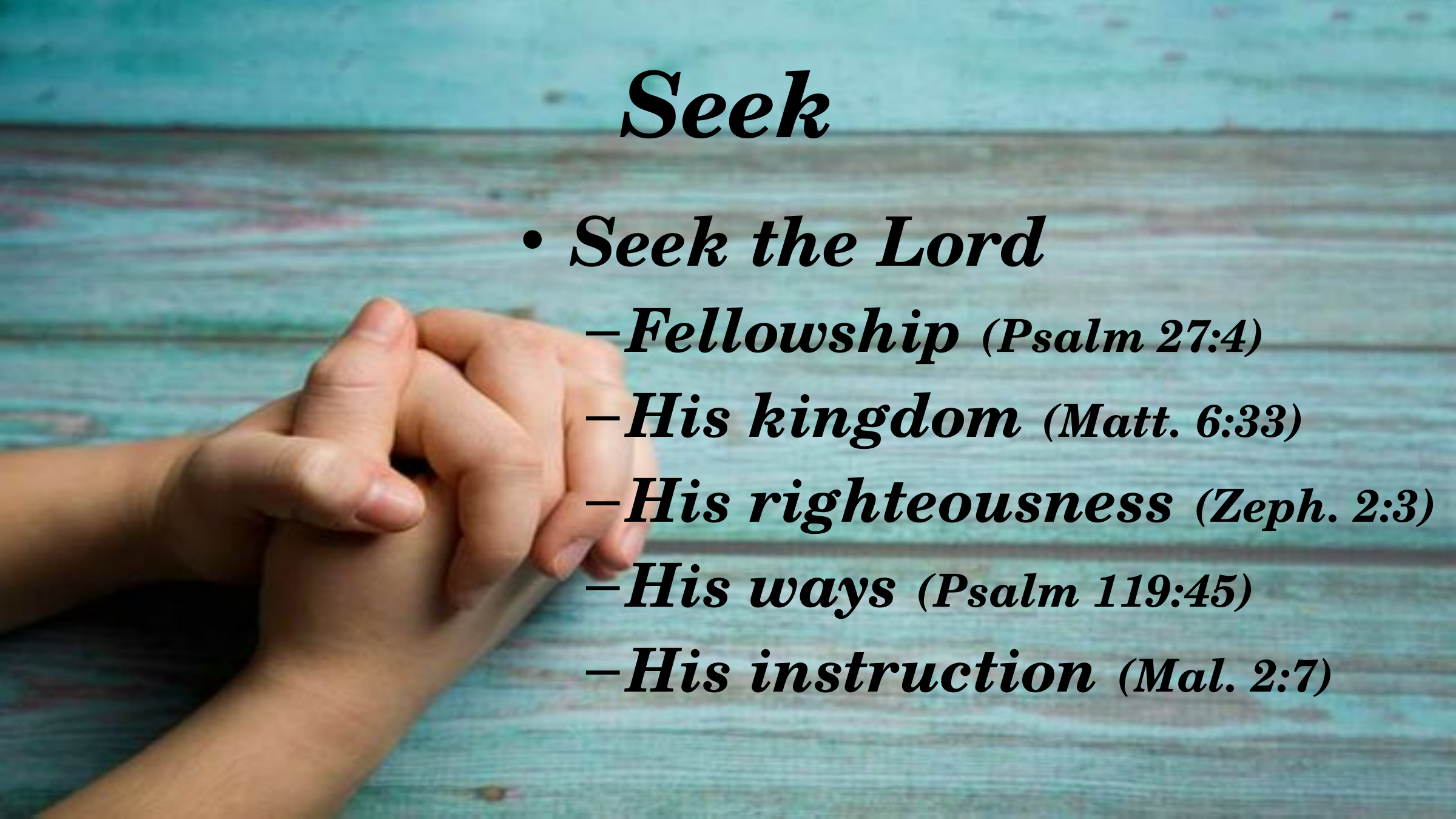

# Seek
Seek the Lord
Fellowship (Psalm 27:4)
His kingdom (Matt. 6:33)
His righteousness (Zeph. 2:3)
His ways (Psalm 119:45)
His instruction (Mal. 2:7)